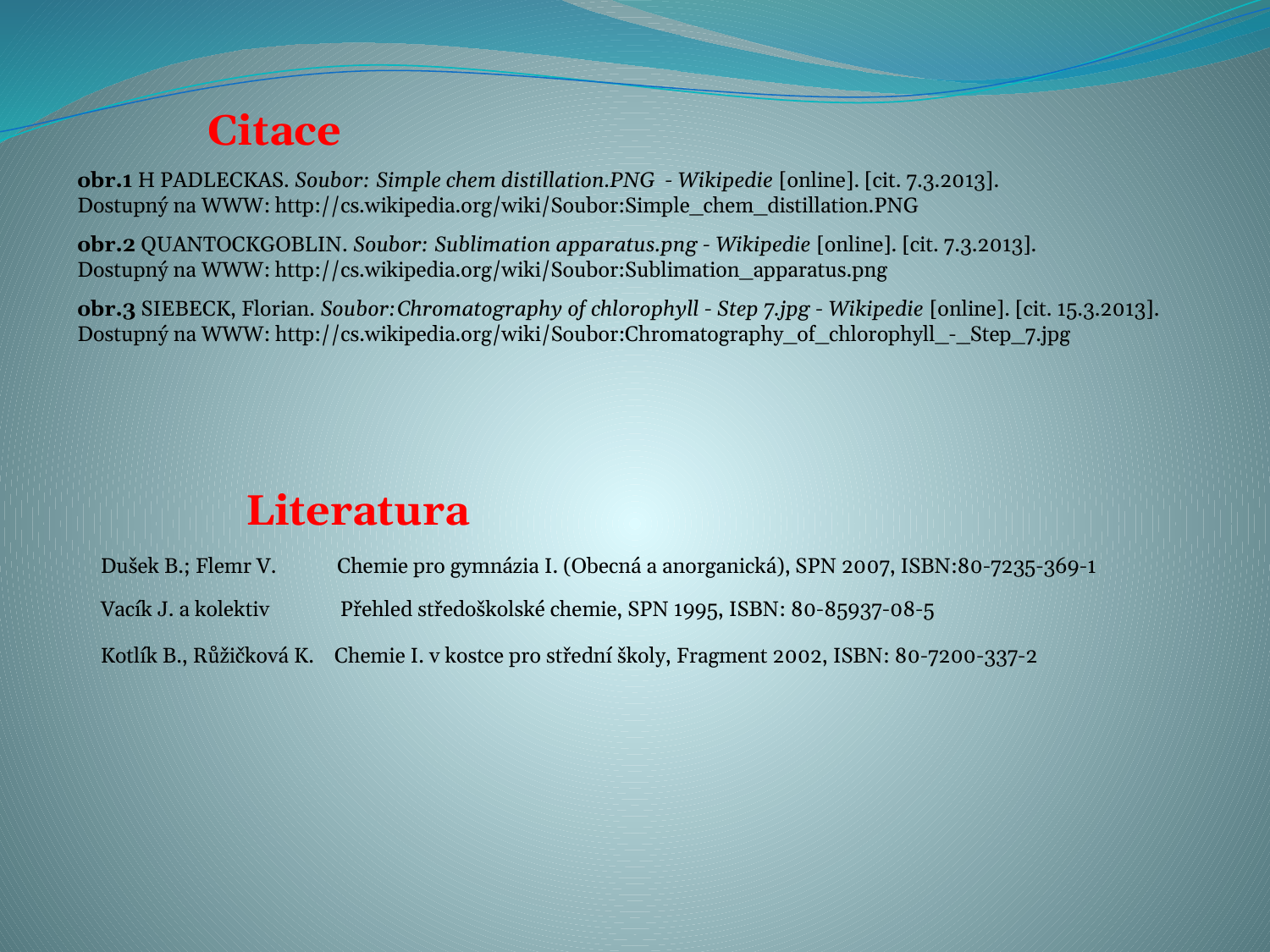

Citace
obr.1 H PADLECKAS. Soubor: Simple chem distillation.PNG  - Wikipedie [online]. [cit. 7.3.2013].
Dostupný na WWW: http://cs.wikipedia.org/wiki/Soubor:Simple_chem_distillation.PNG
obr.2 QUANTOCKGOBLIN. Soubor: Sublimation apparatus.png - Wikipedie [online]. [cit. 7.3.2013].
Dostupný na WWW: http://cs.wikipedia.org/wiki/Soubor:Sublimation_apparatus.png
obr.3 SIEBECK, Florian. Soubor:Chromatography of chlorophyll - Step 7.jpg - Wikipedie [online]. [cit. 15.3.2013]. Dostupný na WWW: http://cs.wikipedia.org/wiki/Soubor:Chromatography_of_chlorophyll_-_Step_7.jpg
Literatura
Dušek B.; Flemr V.            Chemie pro gymnázia I. (Obecná a anorganická), SPN 2007, ISBN:80-7235-369-1

Vacík J. a kolektiv              Přehled středoškolské chemie, SPN 1995, ISBN: 80-85937-08-5

Kotlík B., Růžičková K.    Chemie I. v kostce pro střední školy, Fragment 2002, ISBN: 80-7200-337-2